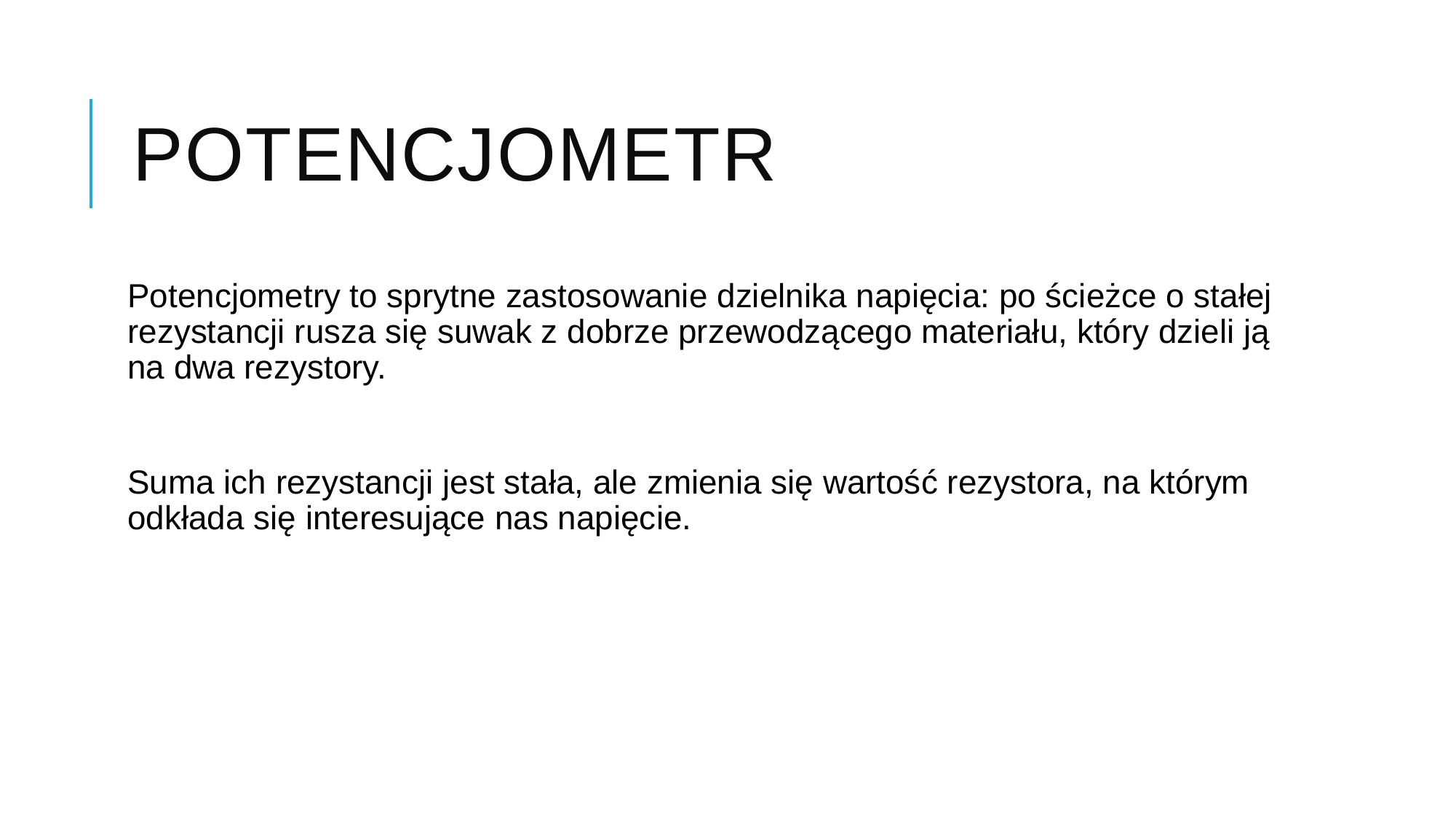

# Potencjometr
Potencjometry to sprytne zastosowanie dzielnika napięcia: po ścieżce o stałej rezystancji rusza się suwak z dobrze przewodzącego materiału, który dzieli ją na dwa rezystory.

Suma ich rezystancji jest stała, ale zmienia się wartość rezystora, na którym odkłada się interesujące nas napięcie.